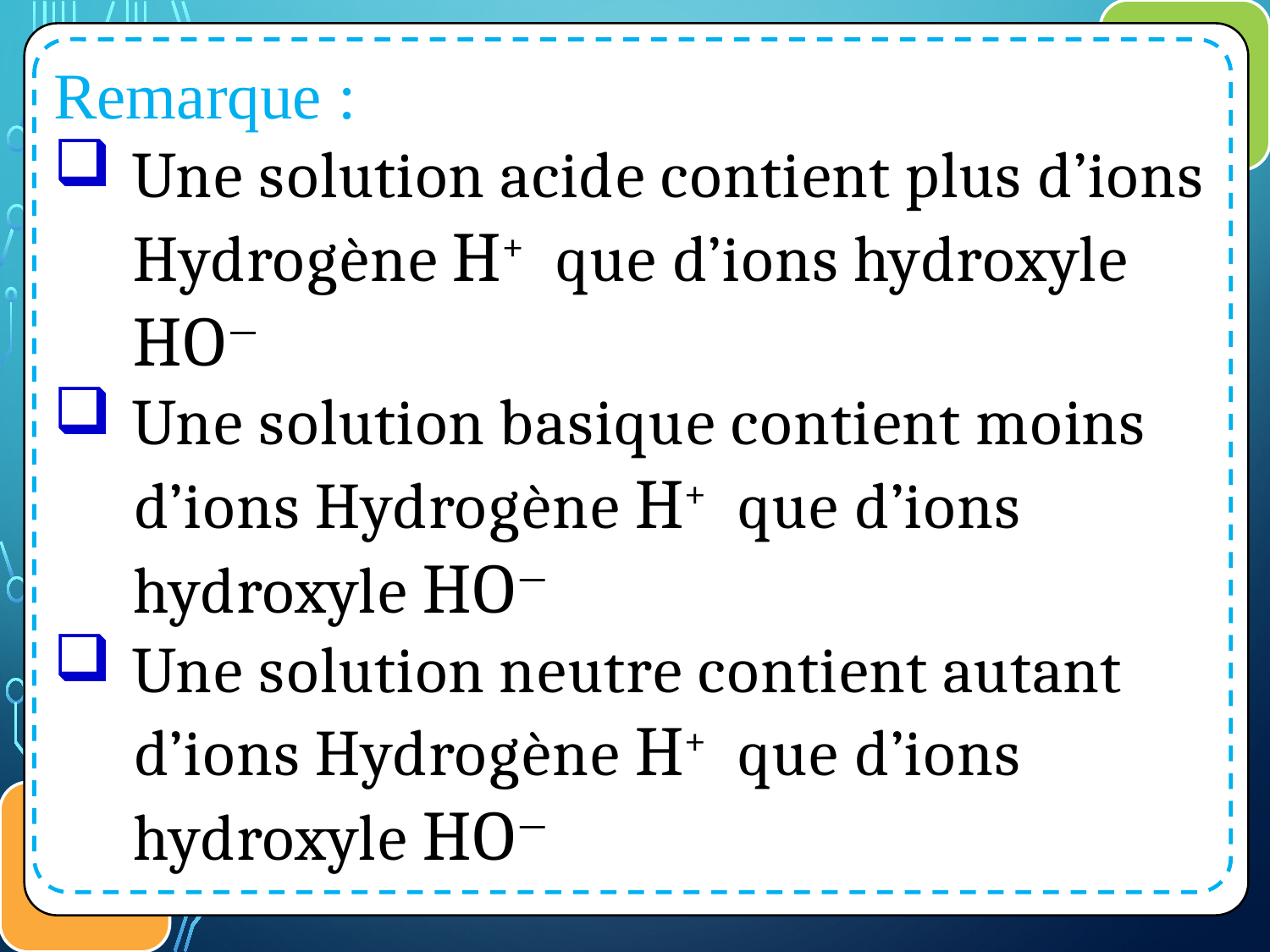

Remarque :
Une solution acide contient plus d’ions Hydrogène H+  que d’ions hydroxyle HO ̶
Une solution basique contient moins d’ions Hydrogène H+  que d’ions hydroxyle HO ̶
Une solution neutre contient autant d’ions Hydrogène H+  que d’ions hydroxyle HO ̶

مكونات الذرة